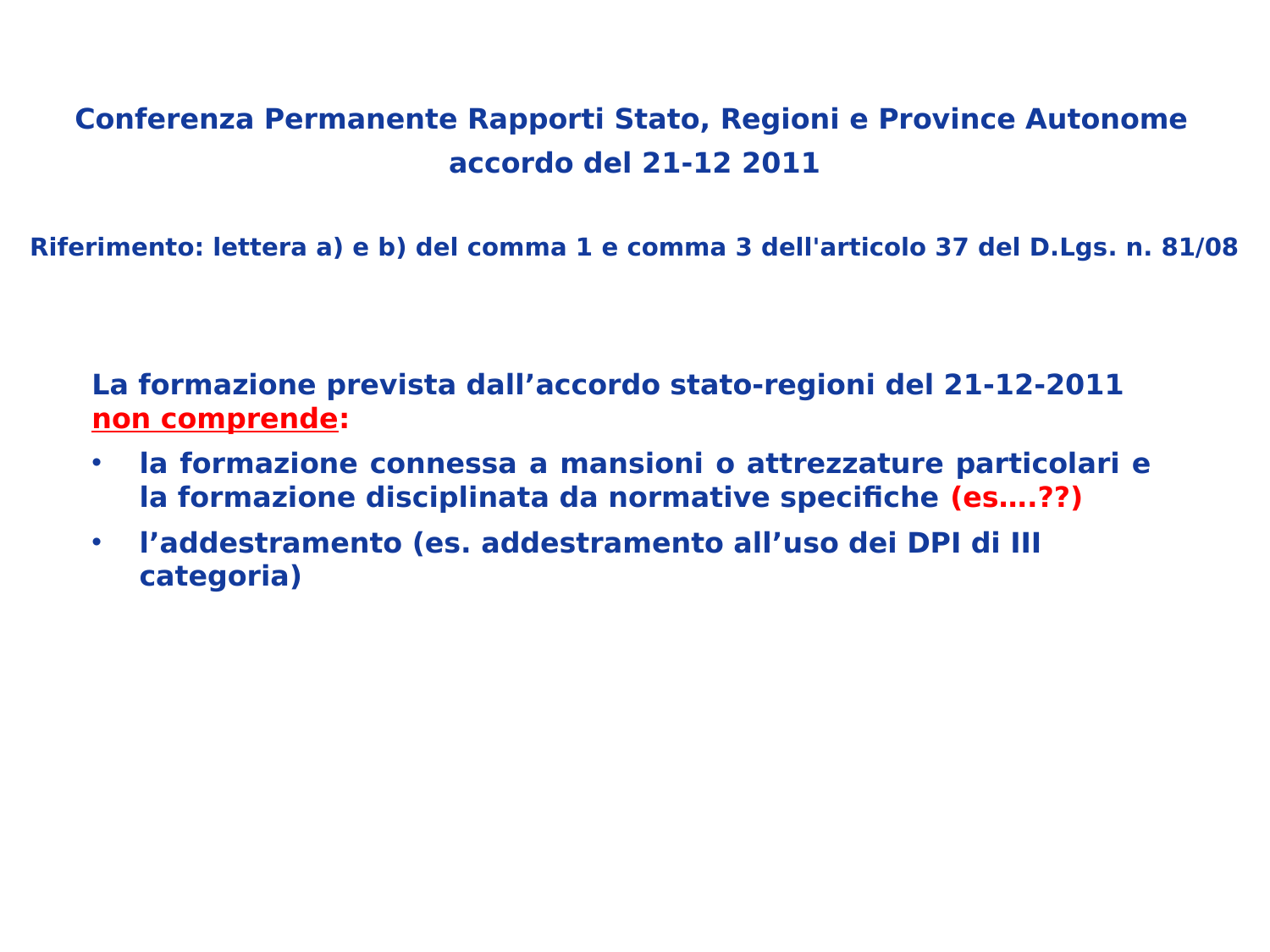

Conferenza Permanente Rapporti Stato, Regioni e Province Autonome
accordo del 21-12 2011
Riferimento: lettera a) e b) del comma 1 e comma 3 dell'articolo 37 del D.Lgs. n. 81/08
La formazione prevista dall’accordo stato-regioni del 21-12-2011 non comprende:
la formazione connessa a mansioni o attrezzature particolari e la formazione disciplinata da normative specifiche (es….??)
l’addestramento (es. addestramento all’uso dei DPI di III categoria)